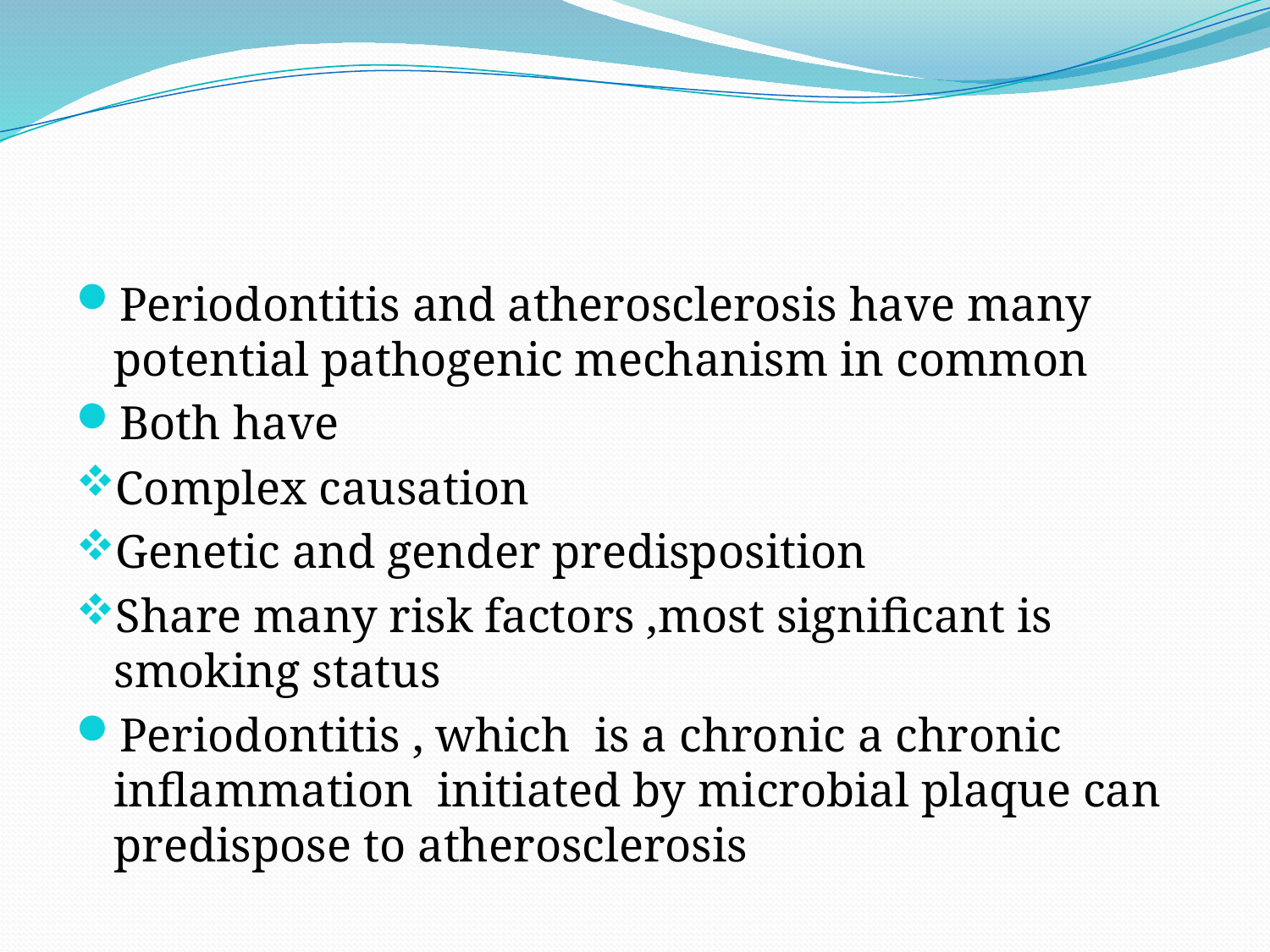

#
Periodontitis and atherosclerosis have many potential pathogenic mechanism in common
Both have
Complex causation
Genetic and gender predisposition
Share many risk factors ,most significant is smoking status
Periodontitis , which  is a chronic a chronic inflammation  initiated by microbial plaque can predispose to atherosclerosis